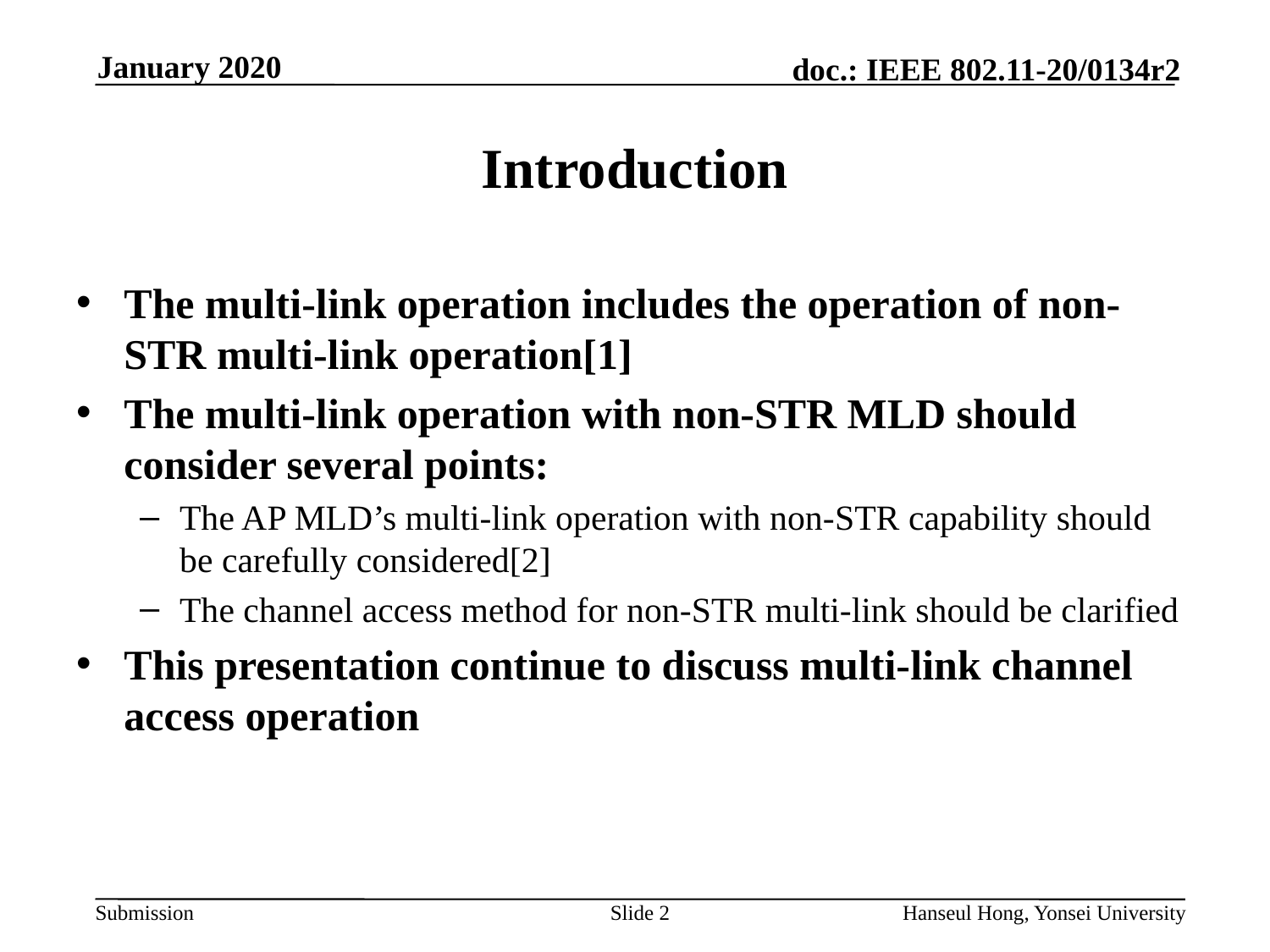

# Introduction
The multi-link operation includes the operation of non-STR multi-link operation[1]
The multi-link operation with non-STR MLD should consider several points:
The AP MLD’s multi-link operation with non-STR capability should be carefully considered[2]
The channel access method for non-STR multi-link should be clarified
This presentation continue to discuss multi-link channel access operation